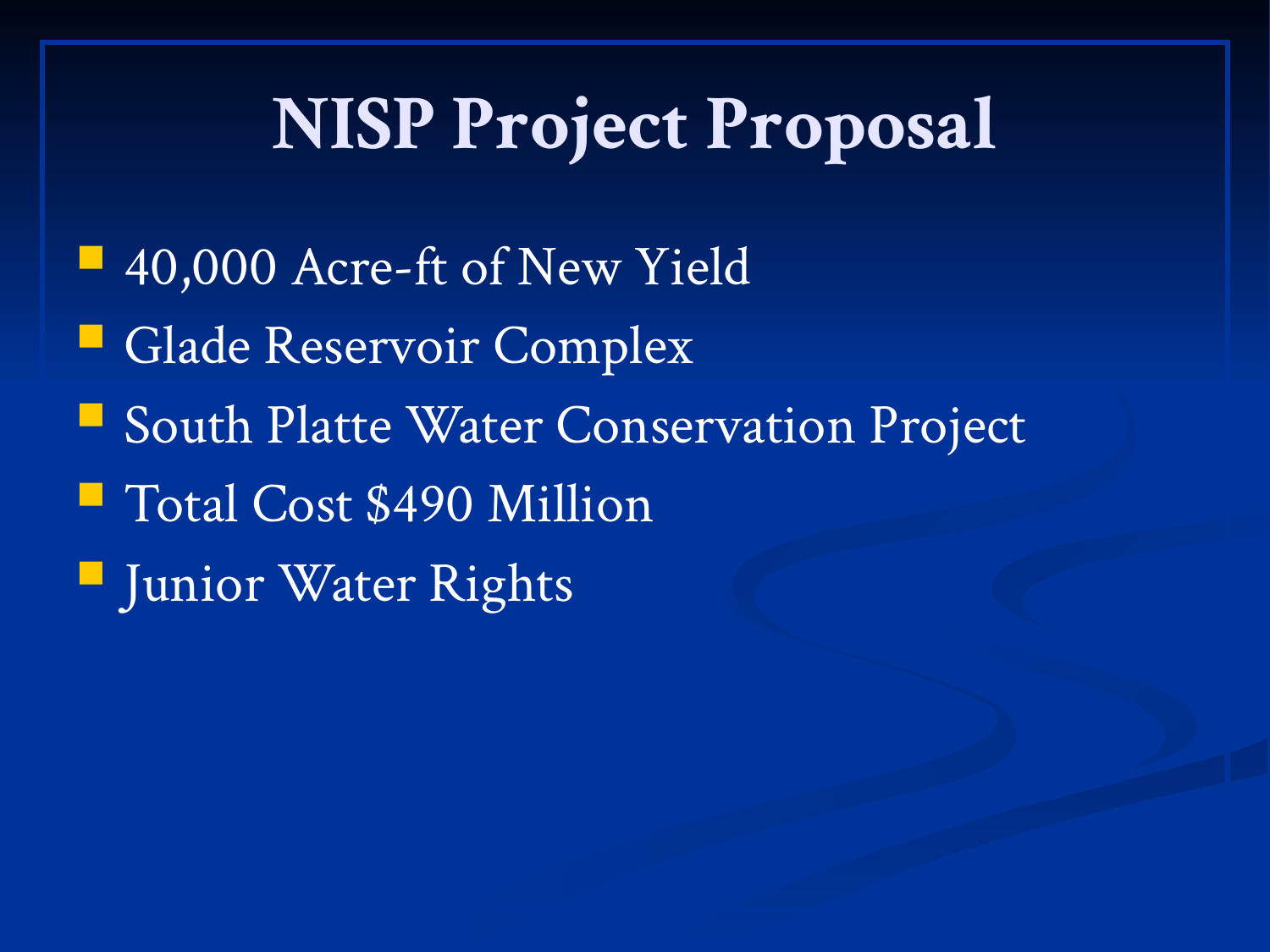

# NISP Project Proposal
40,000 Acre-ft of New Yield
Glade Reservoir Complex
South Platte Water Conservation Project
Total Cost $490 Million
Junior Water Rights